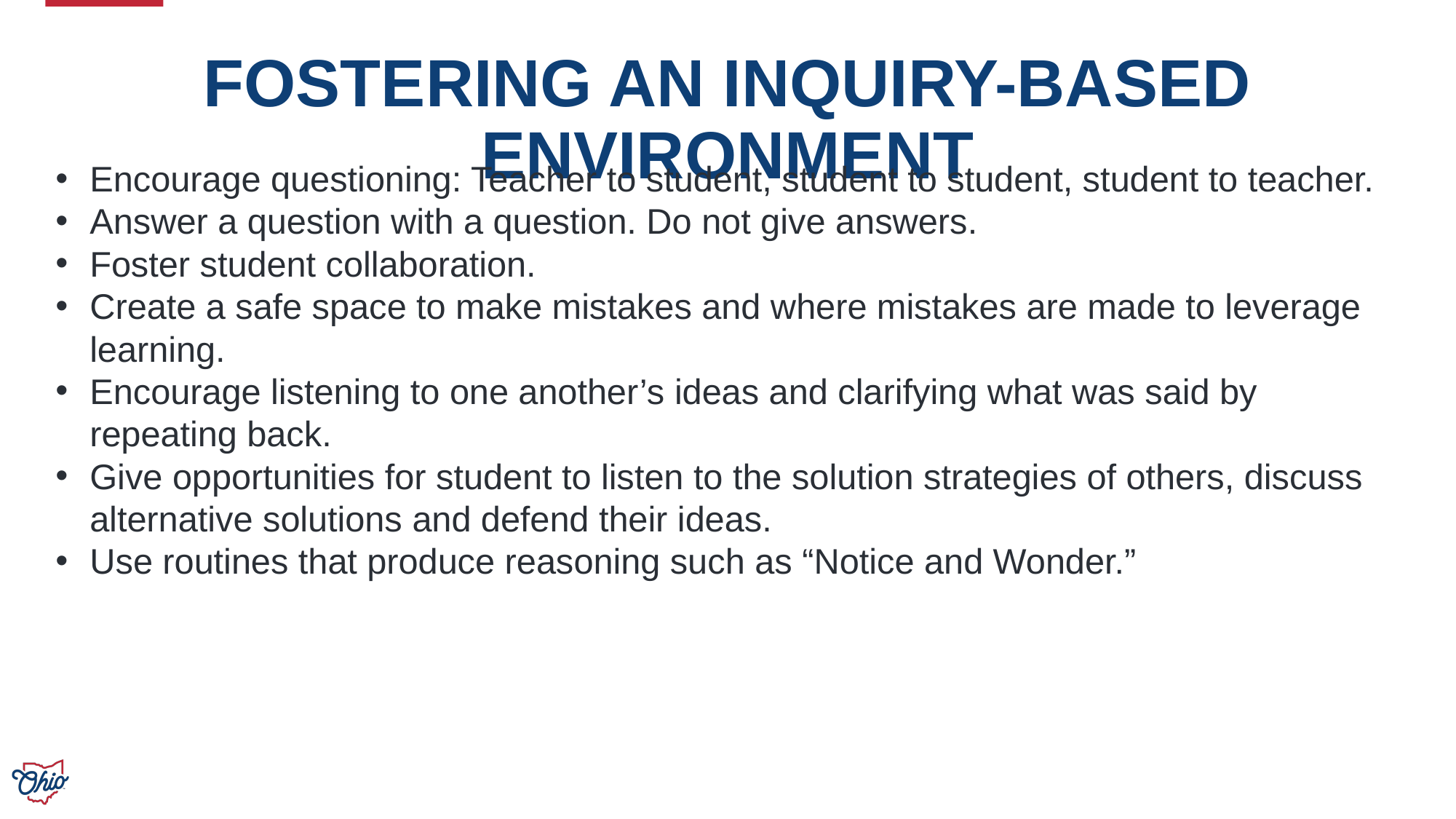

# Fostering an Inquiry-Based Environment
Encourage questioning: Teacher to student, student to student, student to teacher.
Answer a question with a question. Do not give answers.
Foster student collaboration.
Create a safe space to make mistakes and where mistakes are made to leverage learning.
Encourage listening to one another’s ideas and clarifying what was said by repeating back.
Give opportunities for student to listen to the solution strategies of others, discuss alternative solutions and defend their ideas.
Use routines that produce reasoning such as “Notice and Wonder.”